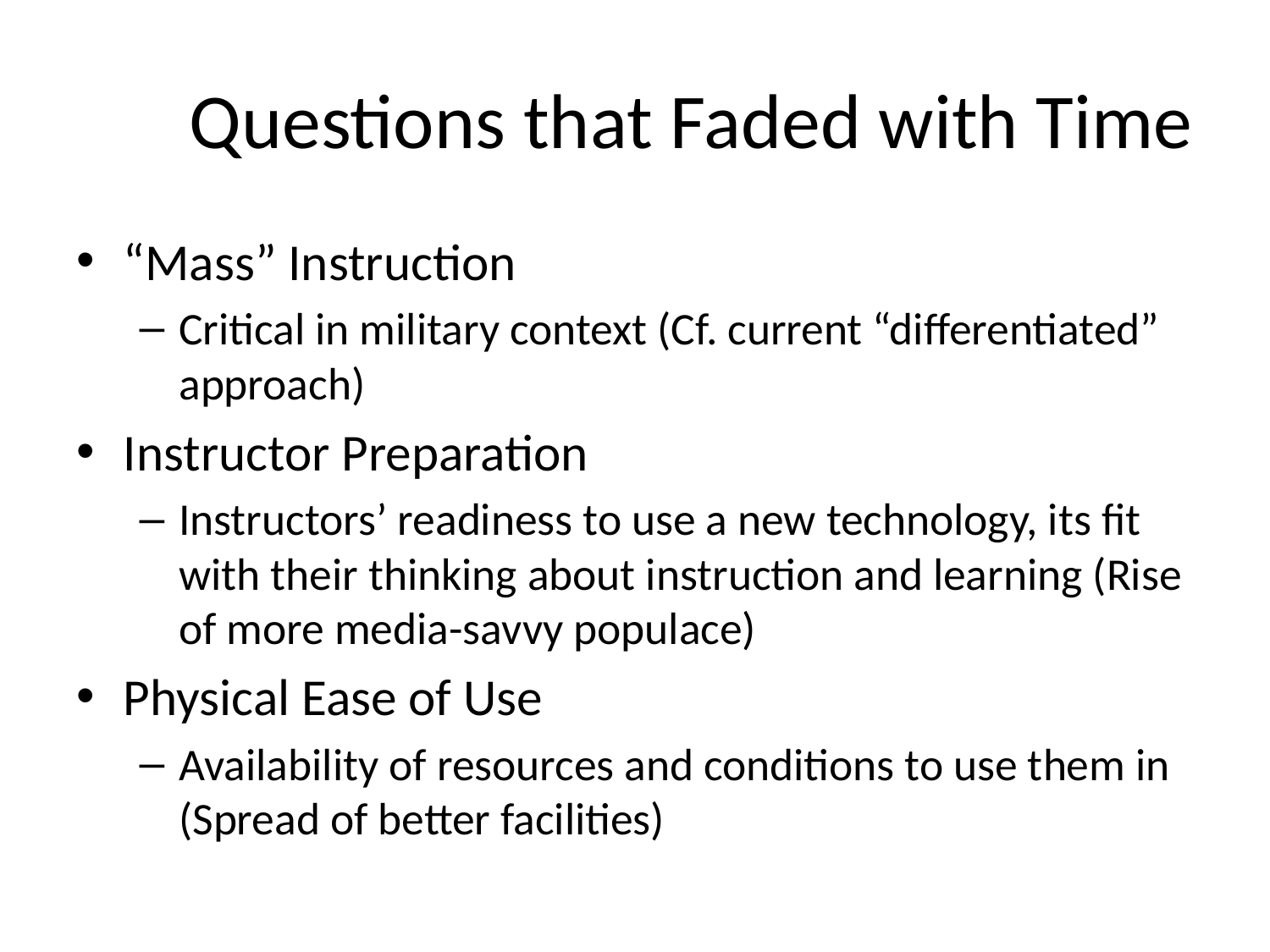

# Questions that Faded with Time
“Mass” Instruction
Critical in military context (Cf. current “differentiated” approach)
Instructor Preparation
Instructors’ readiness to use a new technology, its fit with their thinking about instruction and learning (Rise of more media-savvy populace)
Physical Ease of Use
Availability of resources and conditions to use them in (Spread of better facilities)